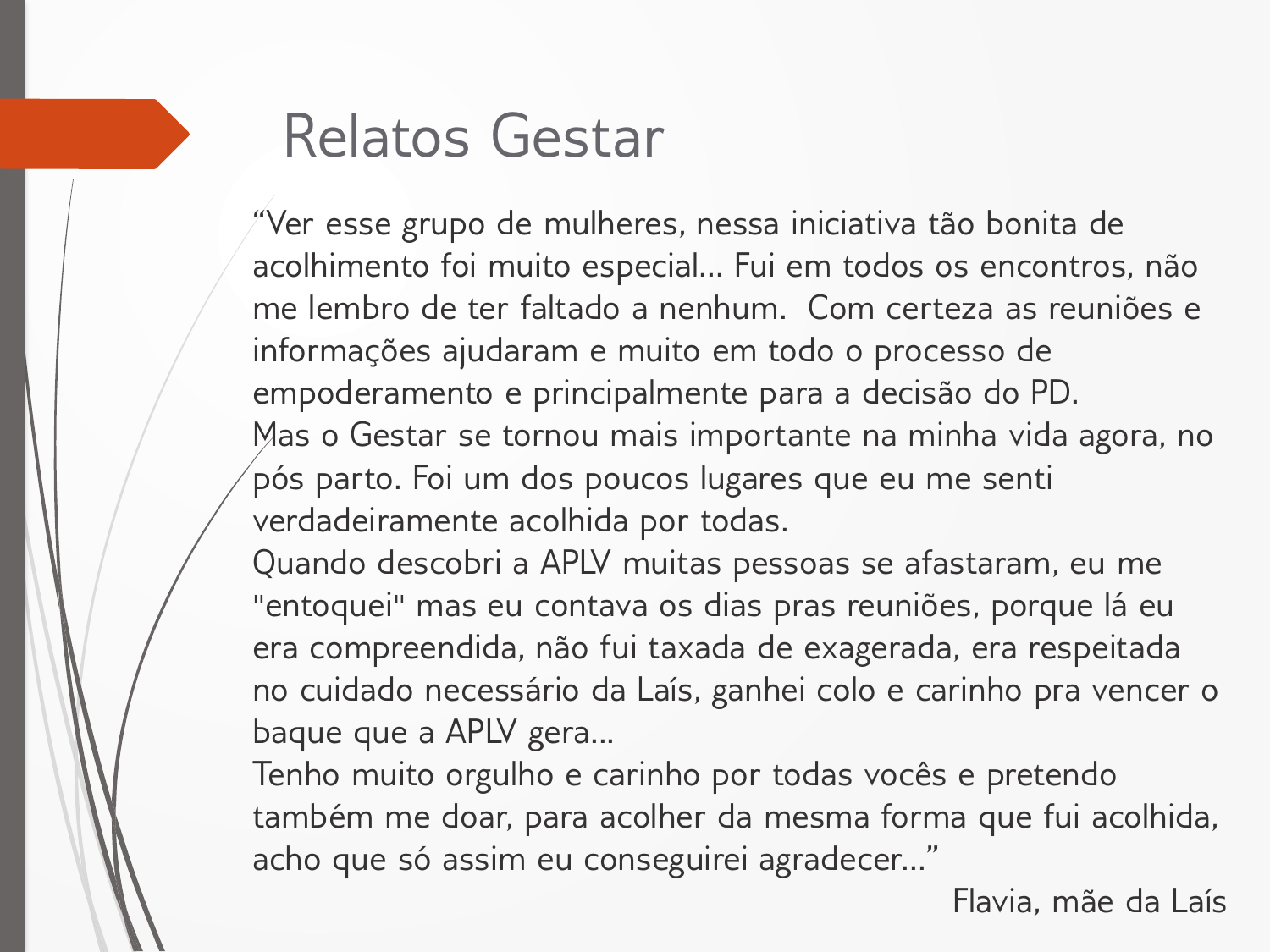

# Relatos Gestar
“Ver esse grupo de mulheres, nessa iniciativa tão bonita de acolhimento foi muito especial... Fui em todos os encontros, não me lembro de ter faltado a nenhum.  Com certeza as reuniões e informações ajudaram e muito em todo o processo de empoderamento e principalmente para a decisão do PD.
Mas o Gestar se tornou mais importante na minha vida agora, no pós parto. Foi um dos poucos lugares que eu me senti verdadeiramente acolhida por todas.
Quando descobri a APLV muitas pessoas se afastaram, eu me "entoquei" mas eu contava os dias pras reuniões, porque lá eu era compreendida, não fui taxada de exagerada, era respeitada no cuidado necessário da Laís, ganhei colo e carinho pra vencer o baque que a APLV gera...
Tenho muito orgulho e carinho por todas vocês e pretendo também me doar, para acolher da mesma forma que fui acolhida, acho que só assim eu conseguirei agradecer...”
Flavia, mãe da Laís